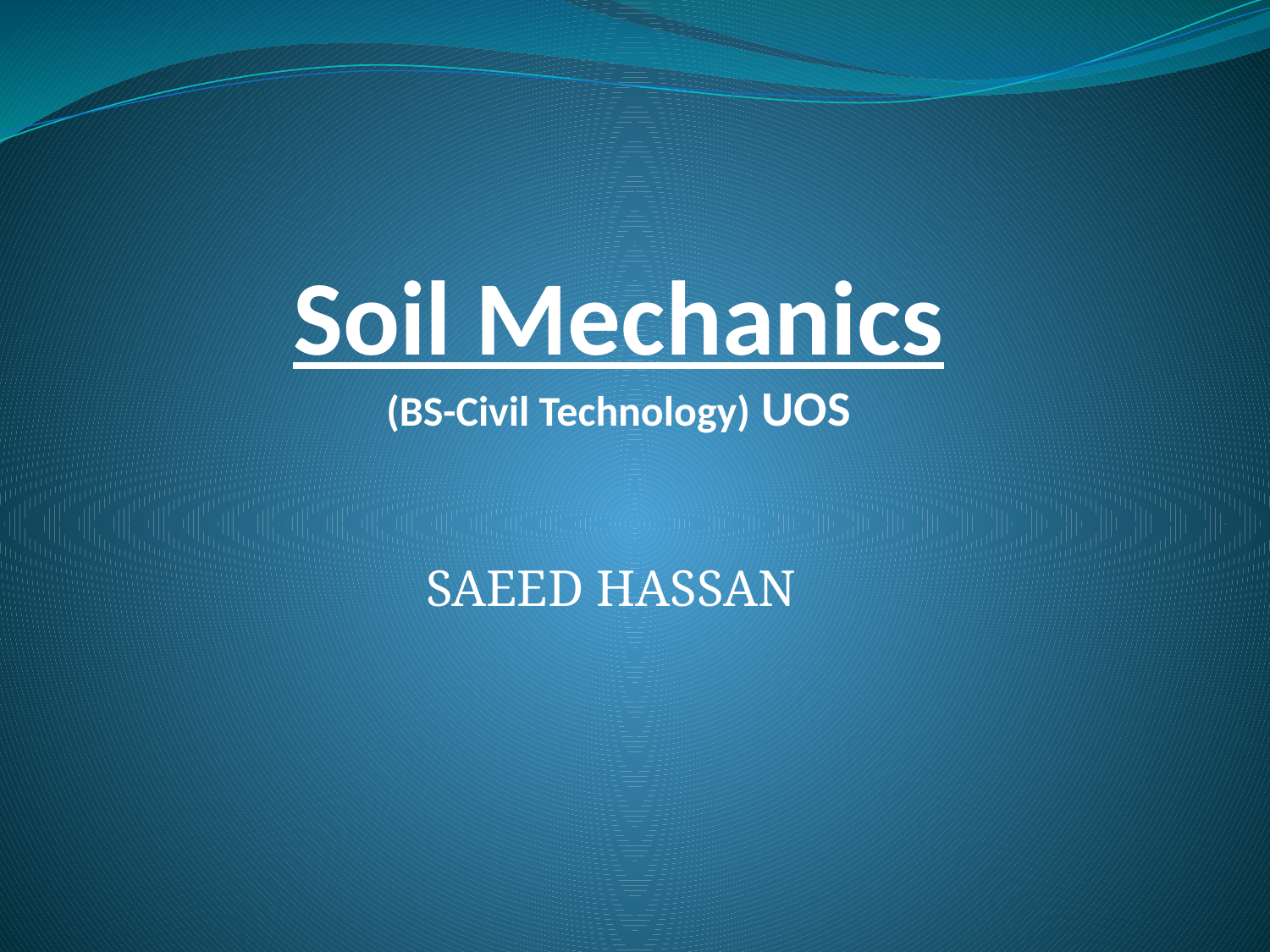

Soil Mechanics
(BS-Civil Technology) UOS

SAEED HASSAN